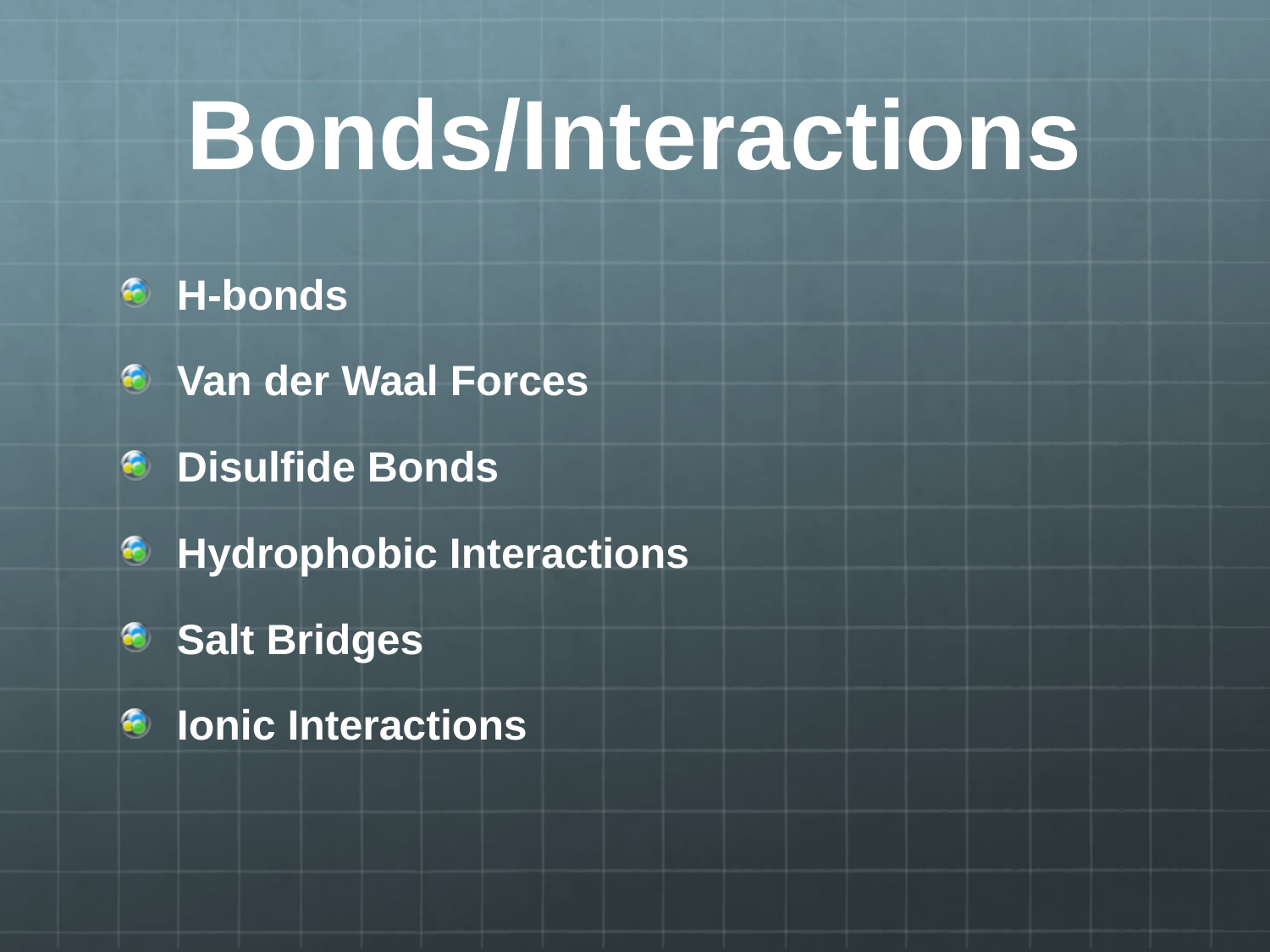

# Bonds/Interactions
H-bonds
Van der Waal Forces
Disulfide Bonds
Hydrophobic Interactions
Salt Bridges
Ionic Interactions